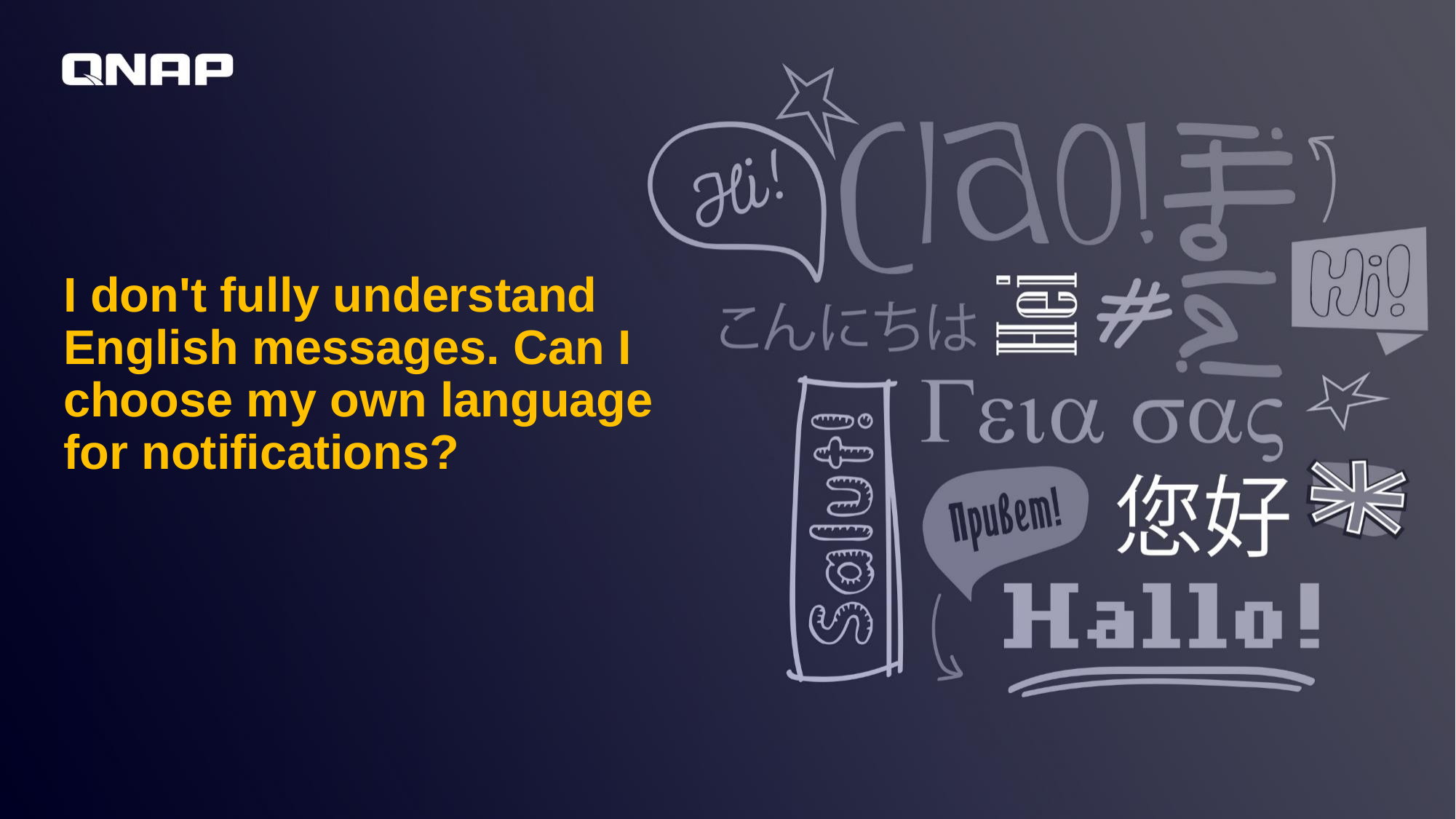

# I don't fully understand English messages. Can I choose my own language for notifications?